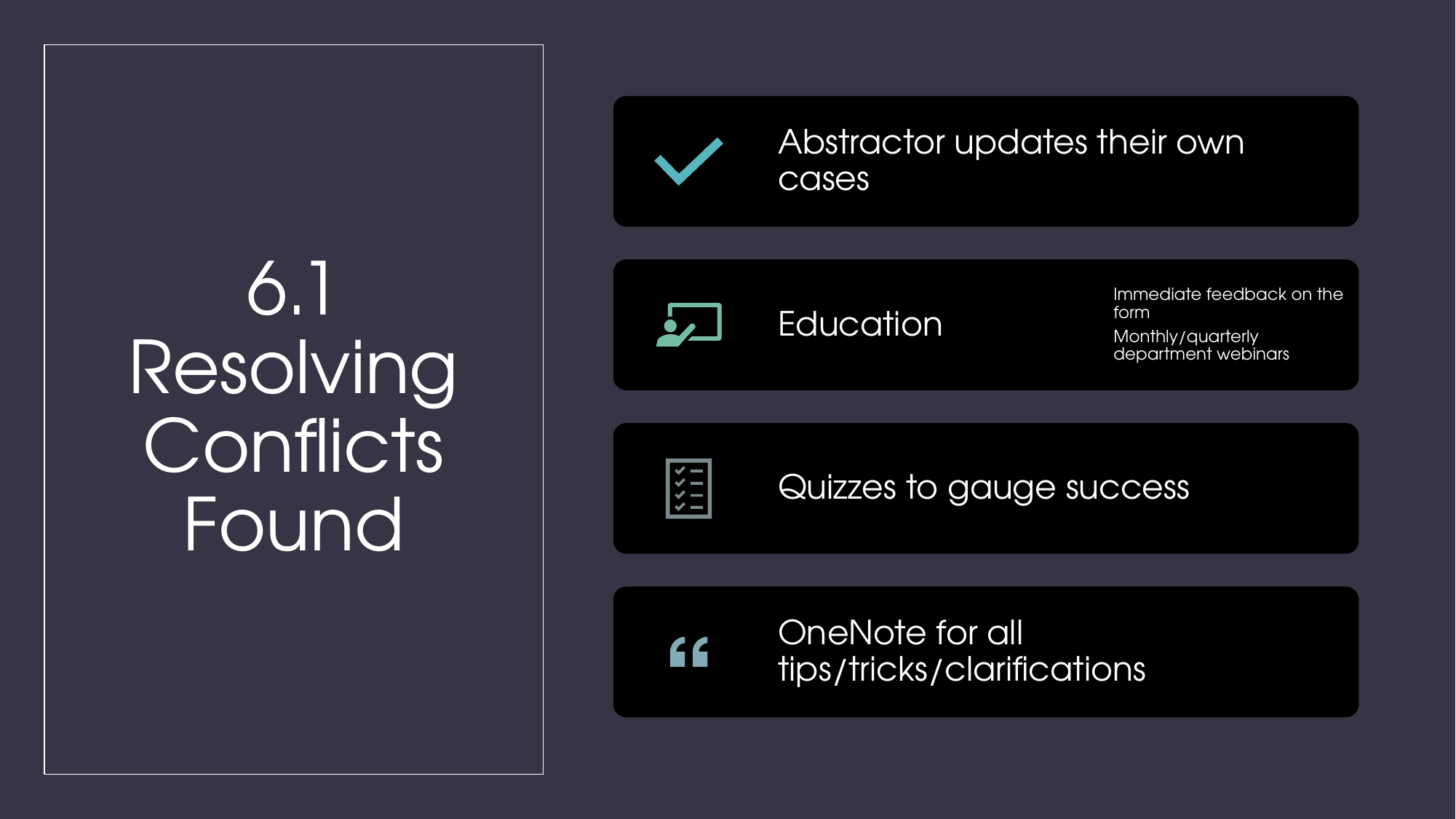

# 6.1 Resolving Conflicts Found
Abstractor updates their own cases
Education
Immediate feedback on the form
Monthly/quarterly department webinars
Quizzes to gauge success
OneNote for all tips/tricks/clarifications